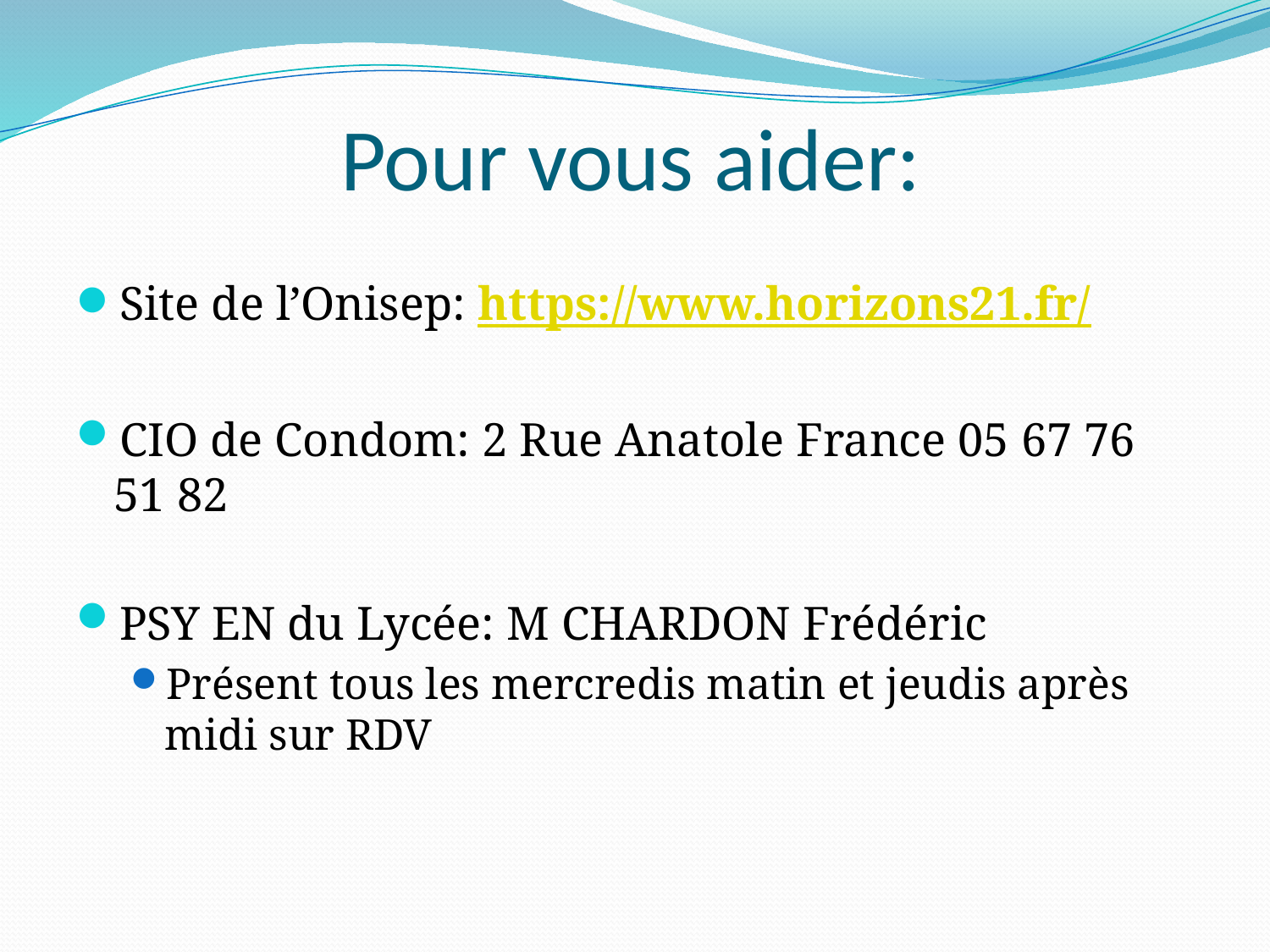

# Pour vous aider:
Site de l’Onisep: https://www.horizons21.fr/

CIO de Condom: 2 Rue Anatole France 05 67 76 51 82

PSY EN du Lycée: M CHARDON Frédéric
Présent tous les mercredis matin et jeudis après midi sur RDV